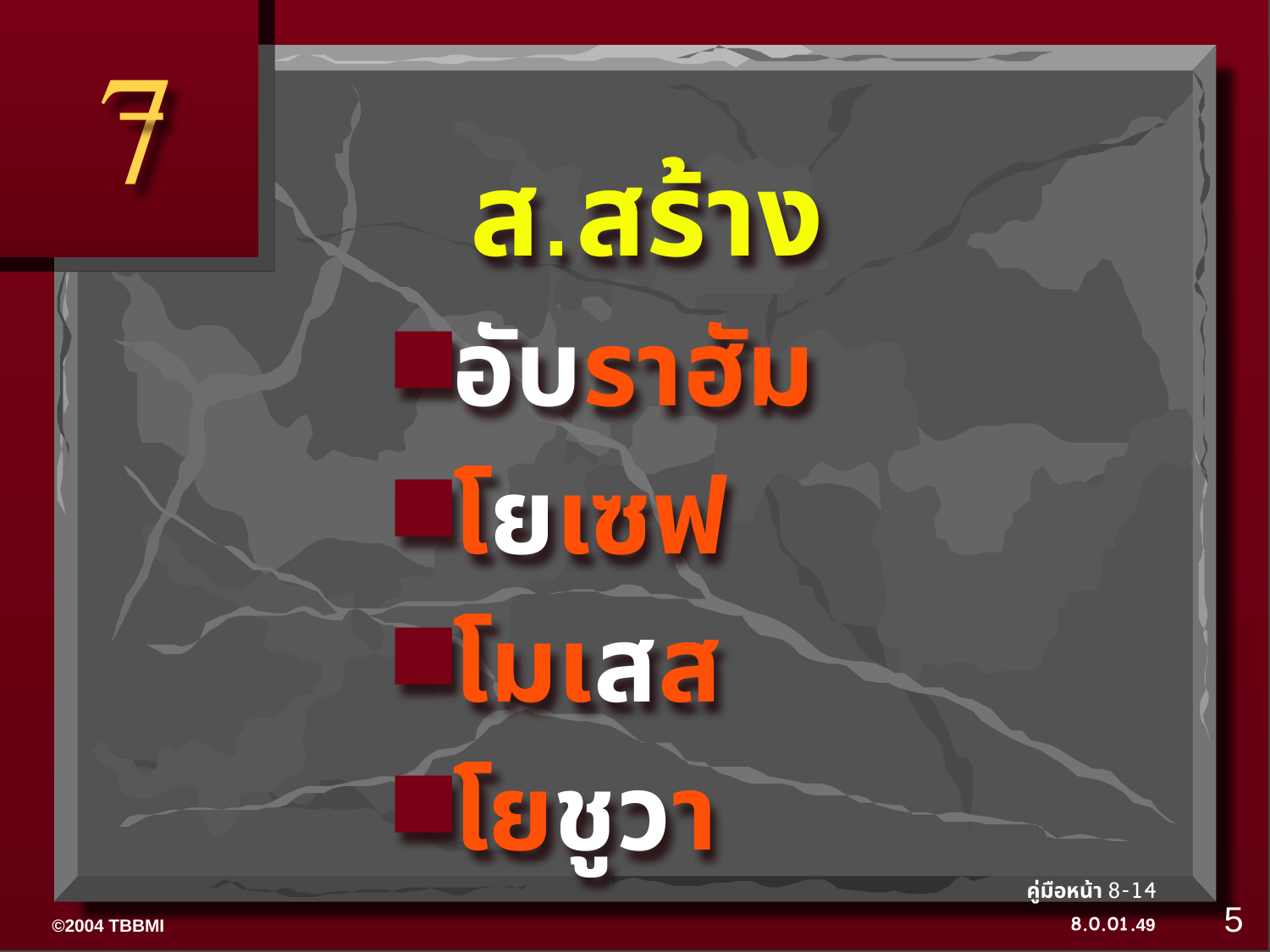

7

  ส.สร้าง
อับราฮัม
โยเซฟ
โมเสส
โยชูวา

คู่มือหน้า 8-14
5

49